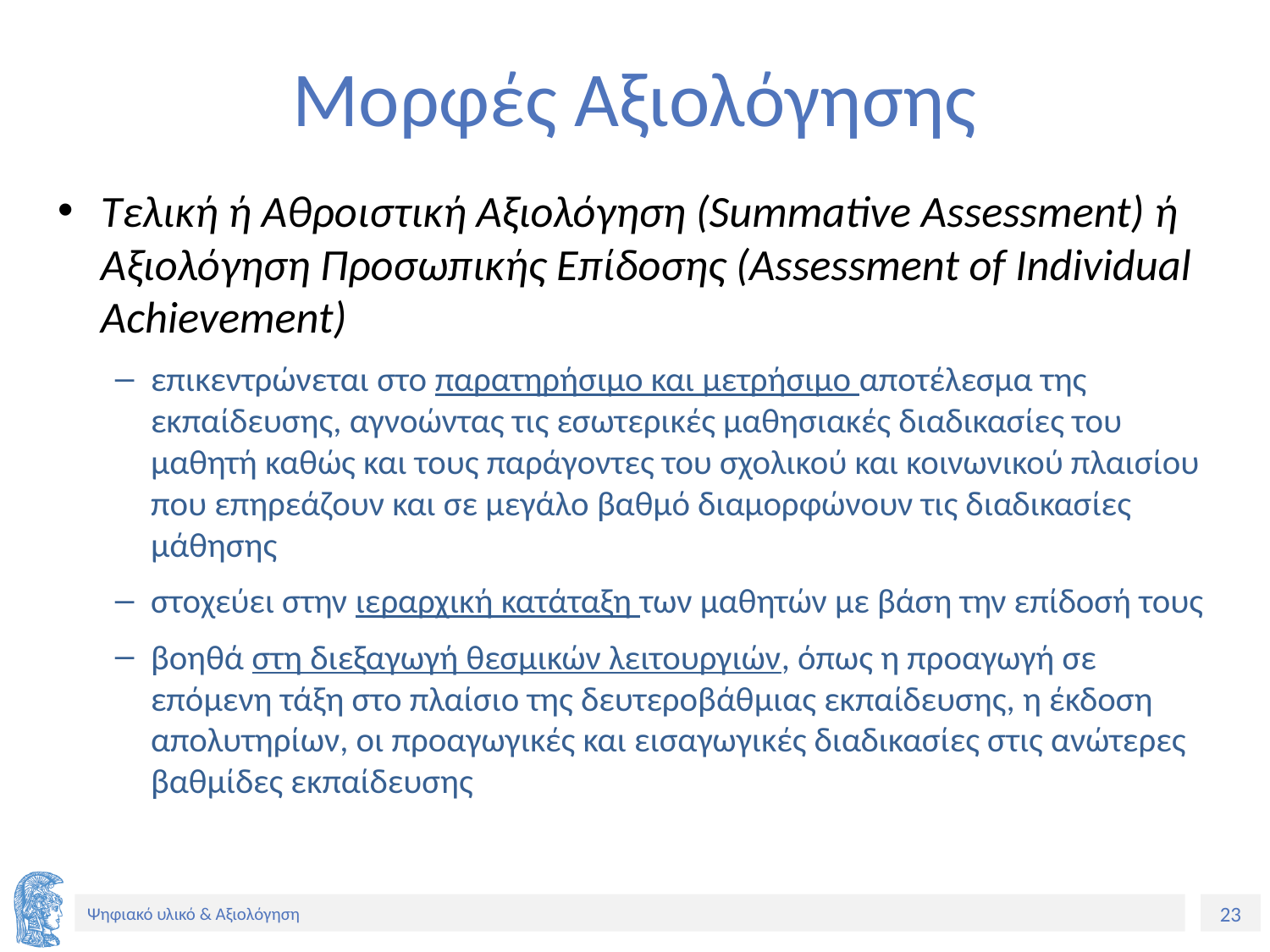

# Μορφές Αξιολόγησης
Τελική ή Αθροιστική Αξιολόγηση (Summative Assessment) ή Αξιολόγηση Προσωπικής Επίδοσης (Assessment of Individual Achievement)
επικεντρώνεται στο παρατηρήσιμο και μετρήσιμο αποτέλεσμα της εκπαίδευσης, αγνοώντας τις εσωτερικές μαθησιακές διαδικασίες του μαθητή καθώς και τους παράγοντες του σχολικού και κοινωνικού πλαισίου που επηρεάζουν και σε μεγάλο βαθμό διαμορφώνουν τις διαδικασίες μάθησης
στοχεύει στην ιεραρχική κατάταξη των μαθητών με βάση την επίδοσή τους
βοηθά στη διεξαγωγή θεσμικών λειτουργιών, όπως η προαγωγή σε επόμενη τάξη στο πλαίσιο της δευτεροβάθμιας εκπαίδευσης, η έκδοση απολυτηρίων, οι προαγωγικές και εισαγωγικές διαδικασίες στις ανώτερες βαθμίδες εκπαίδευσης